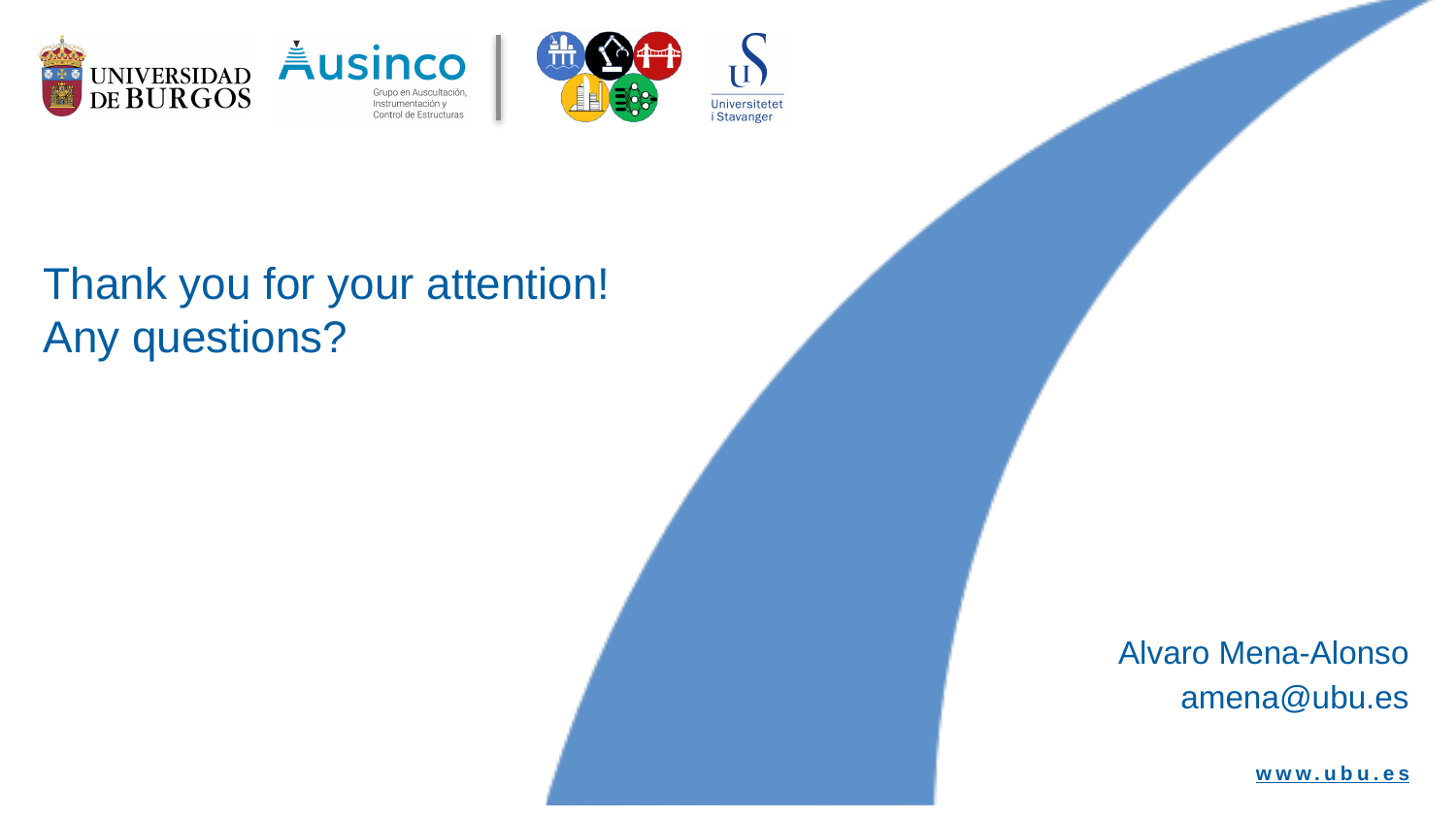

# Thank you for your attention! Any questions?
Alvaro Mena-Alonso
amena@ubu.es